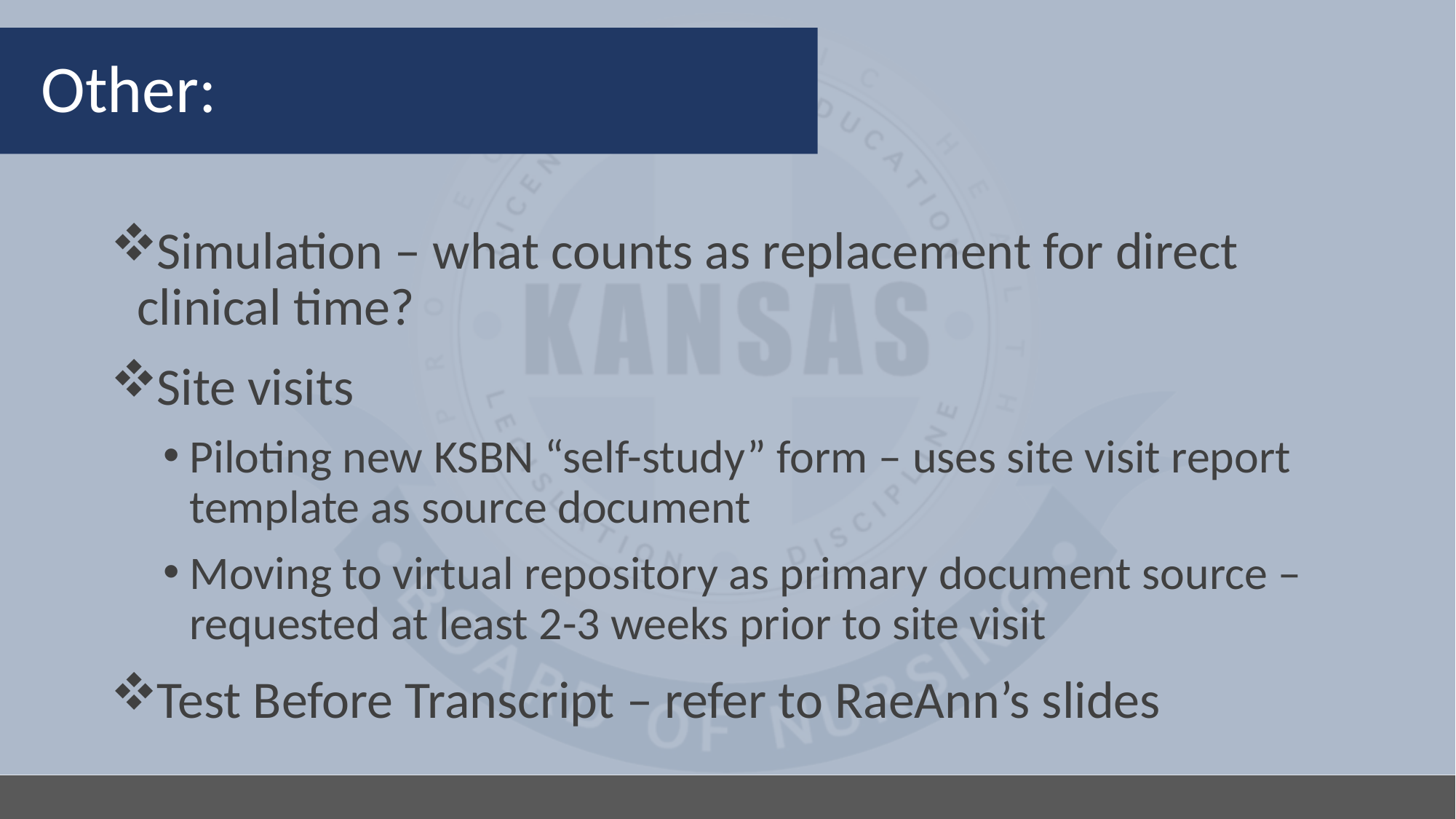

# Other:
Simulation – what counts as replacement for direct clinical time?
Site visits
Piloting new KSBN “self-study” form – uses site visit report template as source document
Moving to virtual repository as primary document source – requested at least 2-3 weeks prior to site visit
Test Before Transcript – refer to RaeAnn’s slides